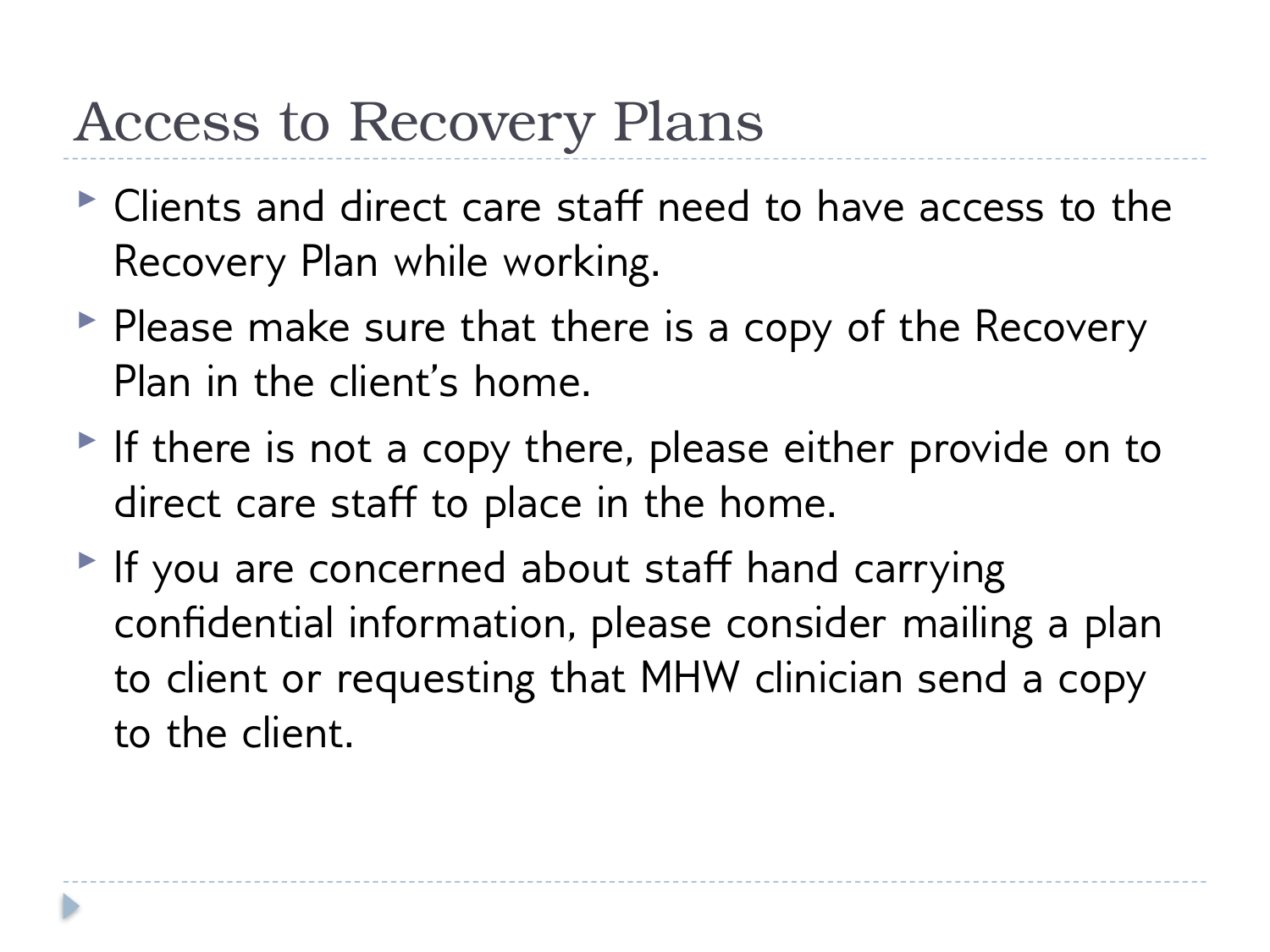

# Access to Recovery Plans
Clients and direct care staff need to have access to the Recovery Plan while working.
Please make sure that there is a copy of the Recovery Plan in the client’s home.
If there is not a copy there, please either provide on to direct care staff to place in the home.
If you are concerned about staff hand carrying confidential information, please consider mailing a plan to client or requesting that MHW clinician send a copy to the client.